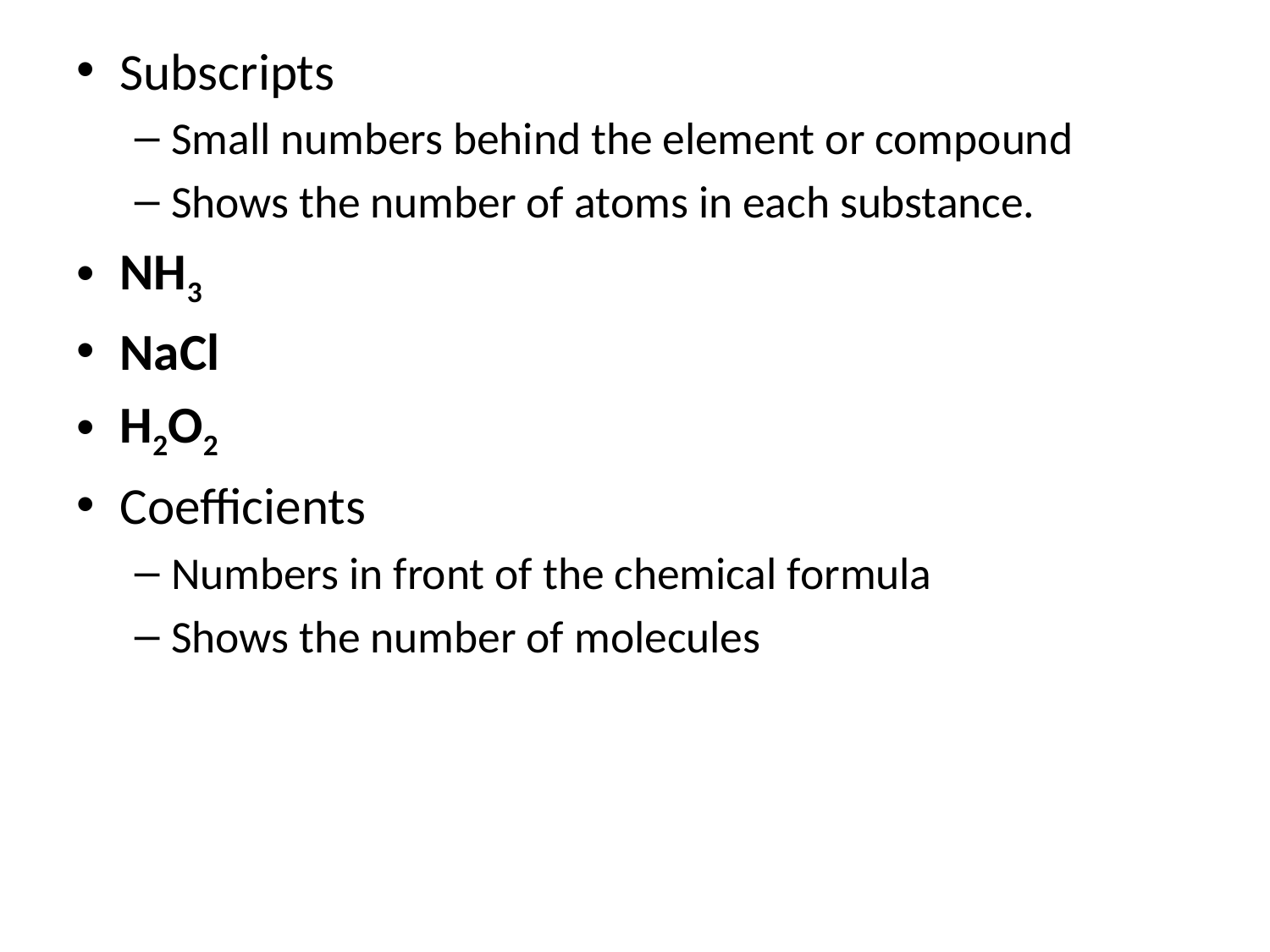

Subscripts
Small numbers behind the element or compound
Shows the number of atoms in each substance.
NH3
NaCl
H2O2
Coefficients
Numbers in front of the chemical formula
Shows the number of molecules
2NH3
3NaCl
4H2O2